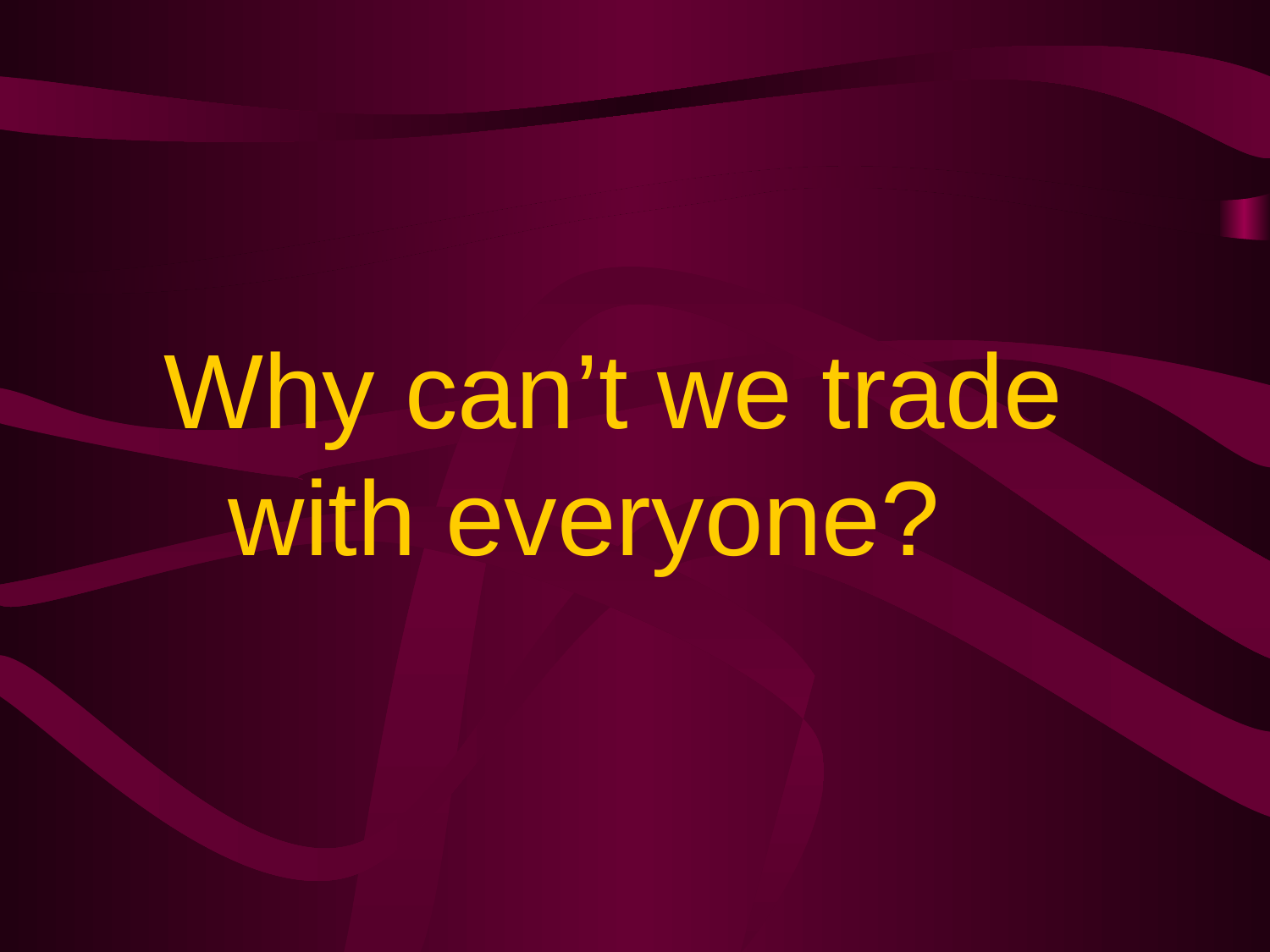

# Why can’t we trade with everyone?